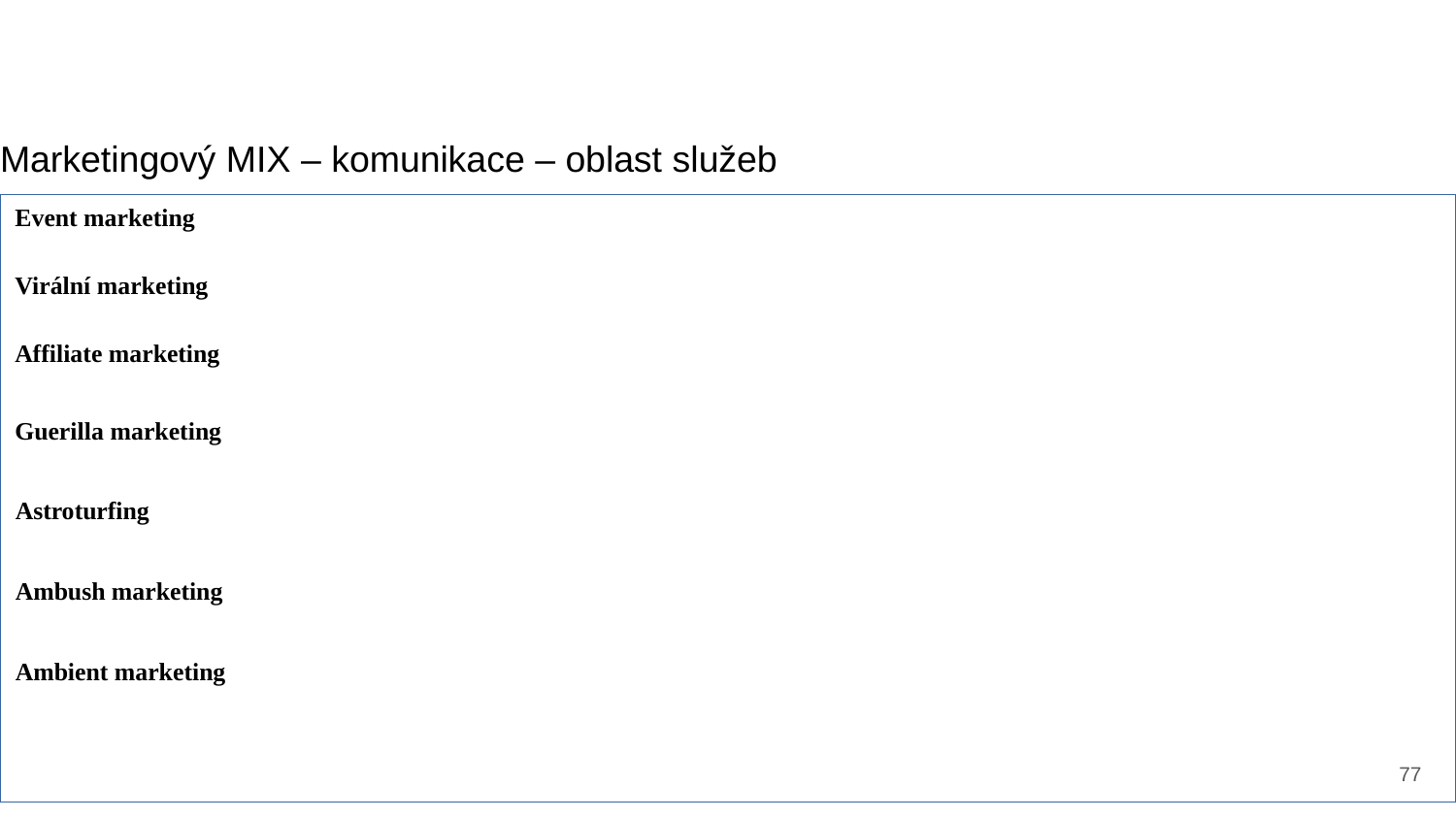

Marketingový MIX – komunikace – oblast služeb
Event marketing
Virální marketing
Affiliate marketing

Guerilla marketing

Astroturfing

Ambush marketing

Ambient marketing

77